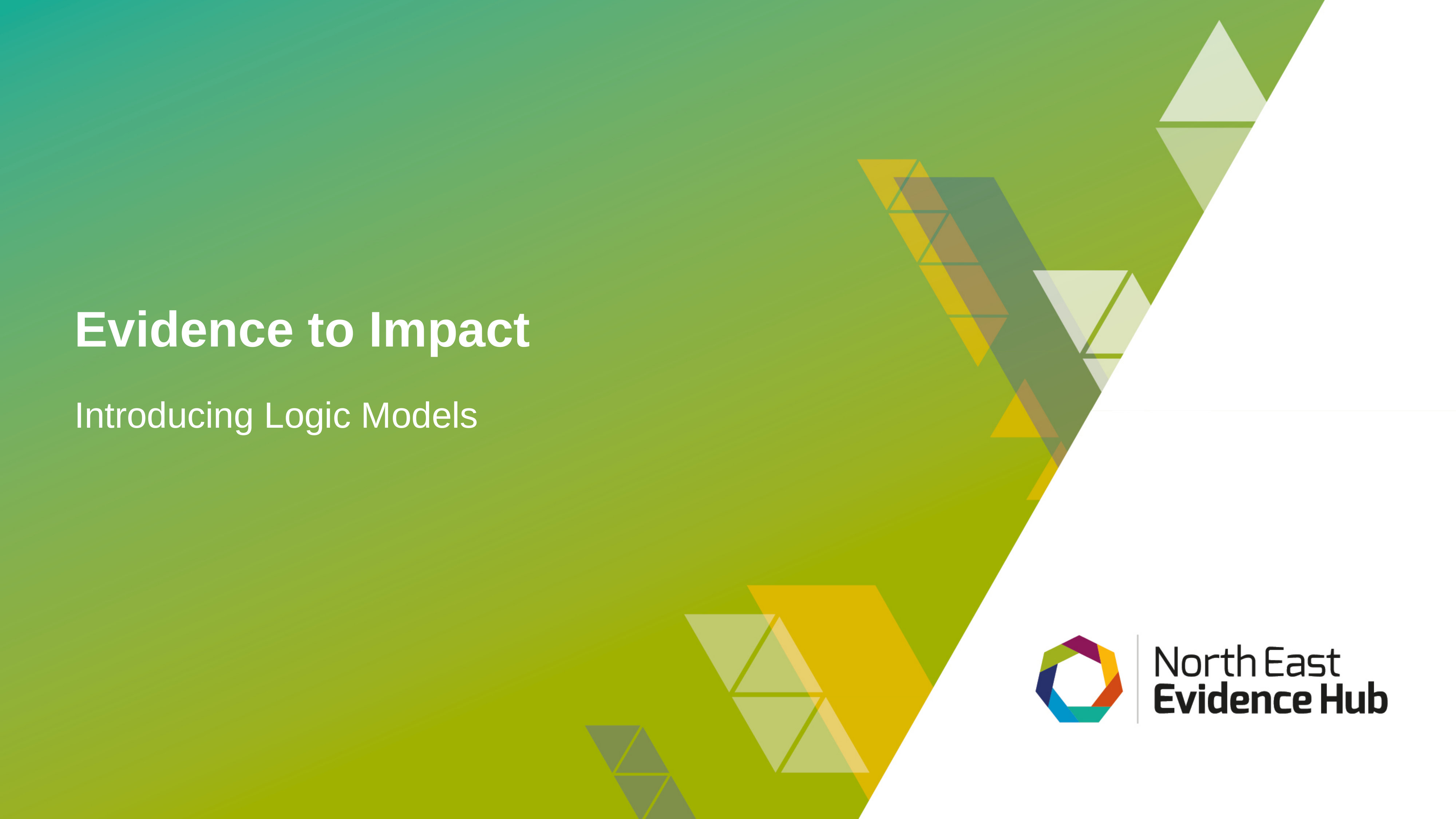

# Evidence to Impact
Introducing Logic Models